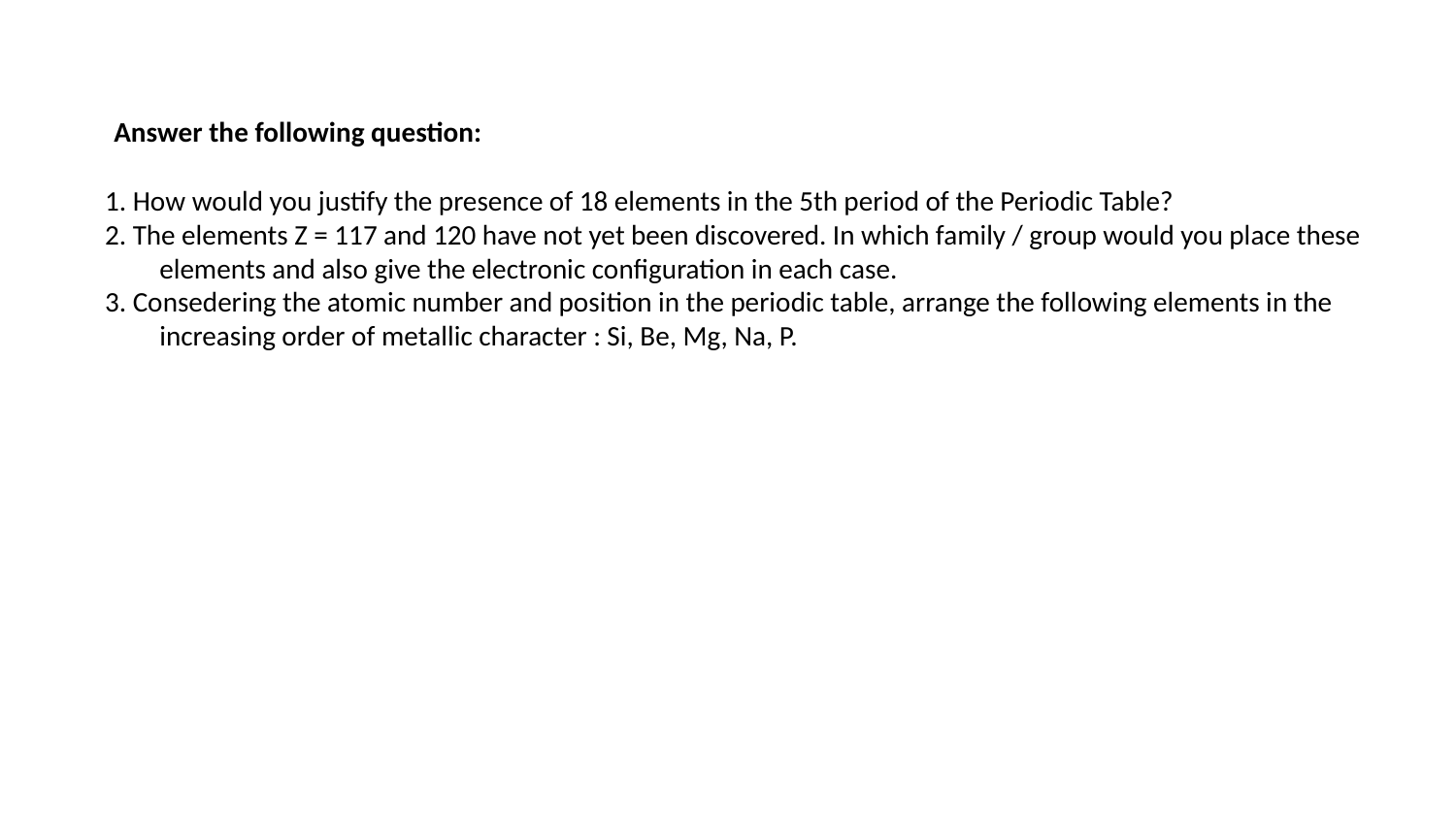

Answer the following question:
1. How would you justify the presence of 18 elements in the 5th period of the Periodic Table?
2. The elements Z = 117 and 120 have not yet been discovered. In which family / group would you place these elements and also give the electronic configuration in each case.
3. Consedering the atomic number and position in the periodic table, arrange the following elements in the increasing order of metallic character : Si, Be, Mg, Na, P.